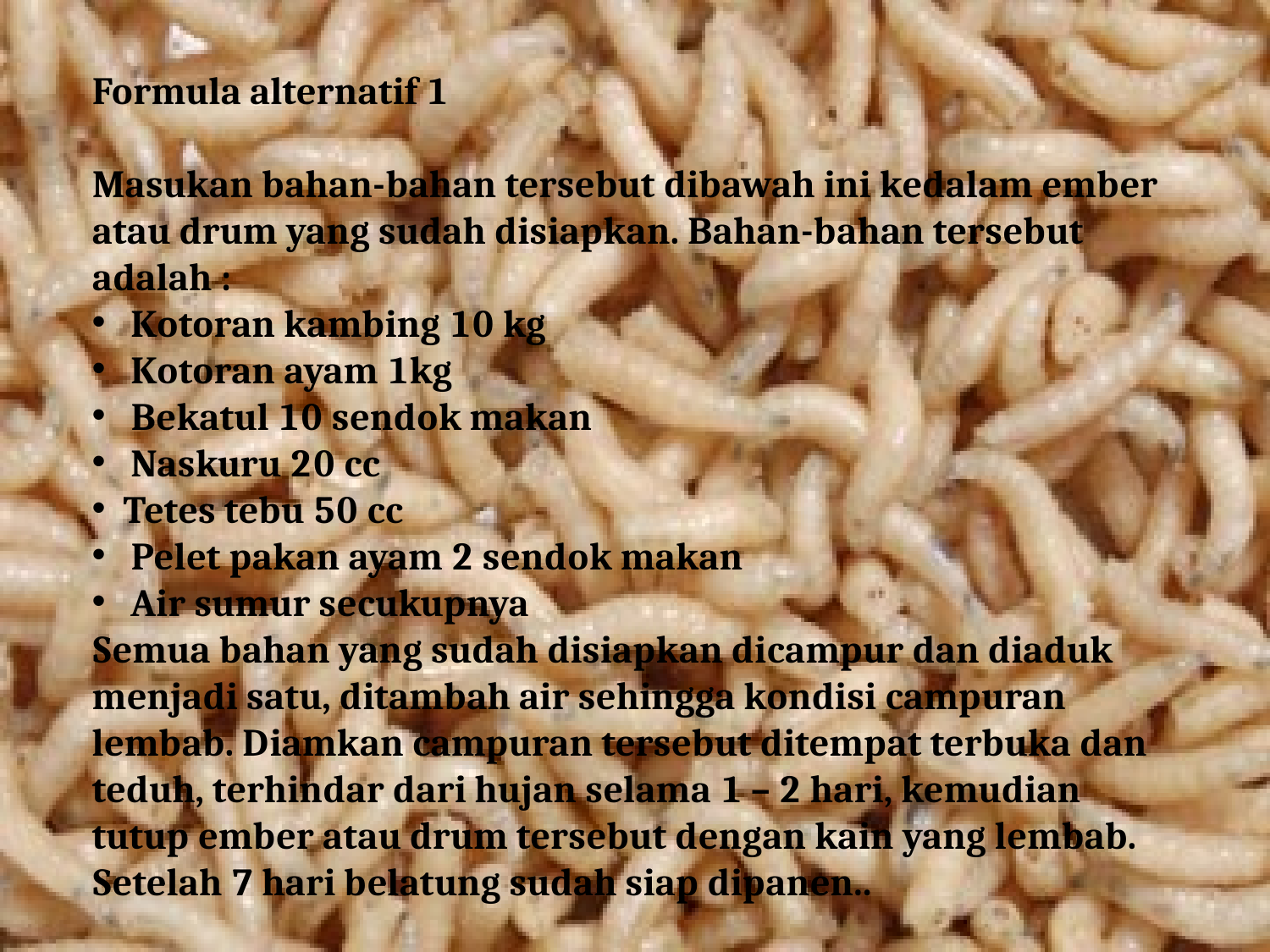

Formula alternatif 1

Masukan bahan-bahan tersebut dibawah ini kedalam ember atau drum yang sudah disiapkan. Bahan-bahan tersebut adalah :
   Kotoran kambing 10 kg
   Kotoran ayam 1kg
   Bekatul 10 sendok makan
   Naskuru 20 cc
  Tetes tebu 50 cc
   Pelet pakan ayam 2 sendok makan
   Air sumur secukupnya
Semua bahan yang sudah disiapkan dicampur dan diaduk menjadi satu, ditambah air sehingga kondisi campuran lembab. Diamkan campuran tersebut ditempat terbuka dan teduh, terhindar dari hujan selama 1 – 2 hari, kemudian tutup ember atau drum tersebut dengan kain yang lembab. Setelah 7 hari belatung sudah siap dipanen..